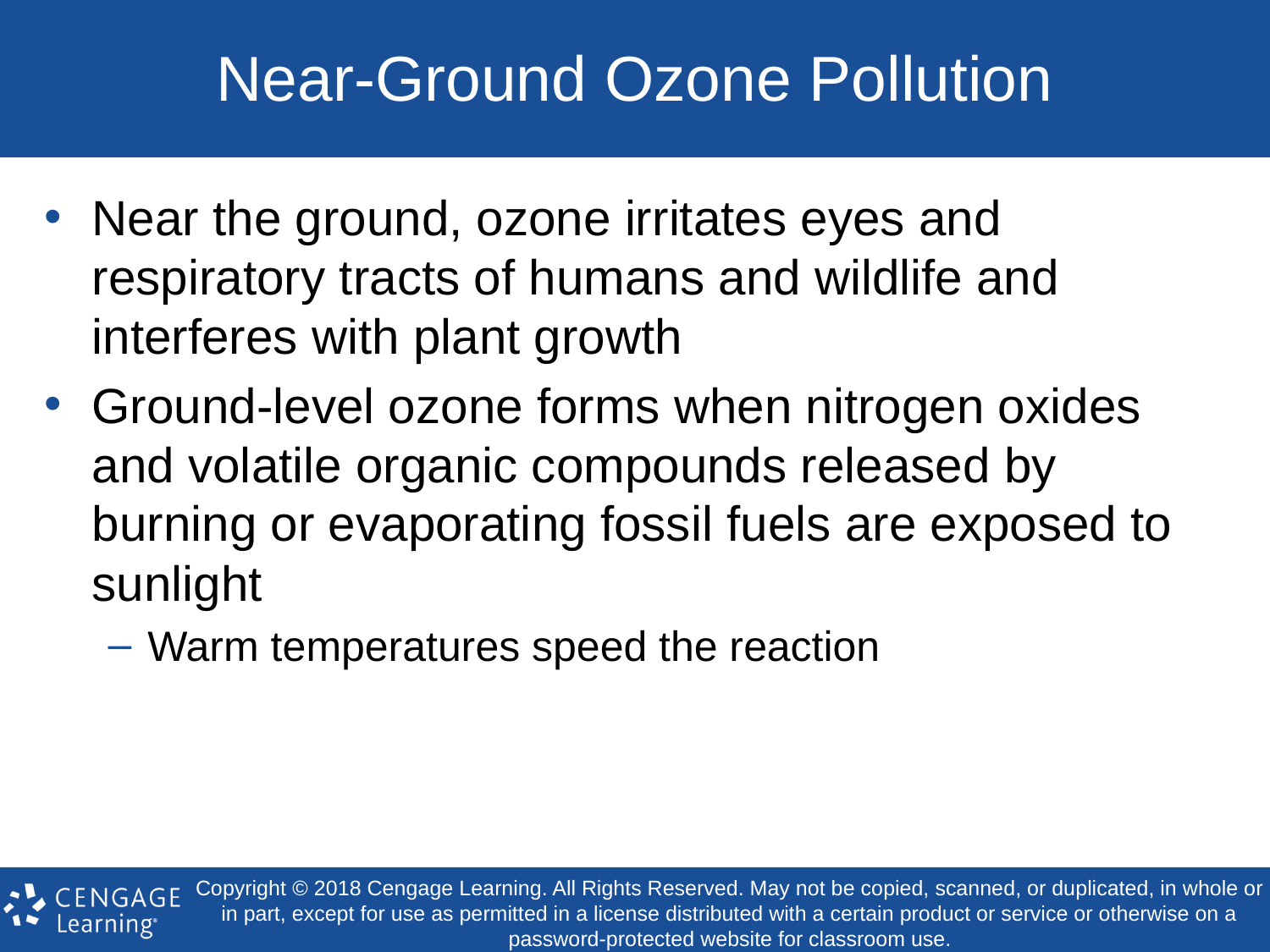

# Near-Ground Ozone Pollution
Near the ground, ozone irritates eyes and respiratory tracts of humans and wildlife and interferes with plant growth
Ground-level ozone forms when nitrogen oxides and volatile organic compounds released by burning or evaporating fossil fuels are exposed to sunlight
Warm temperatures speed the reaction